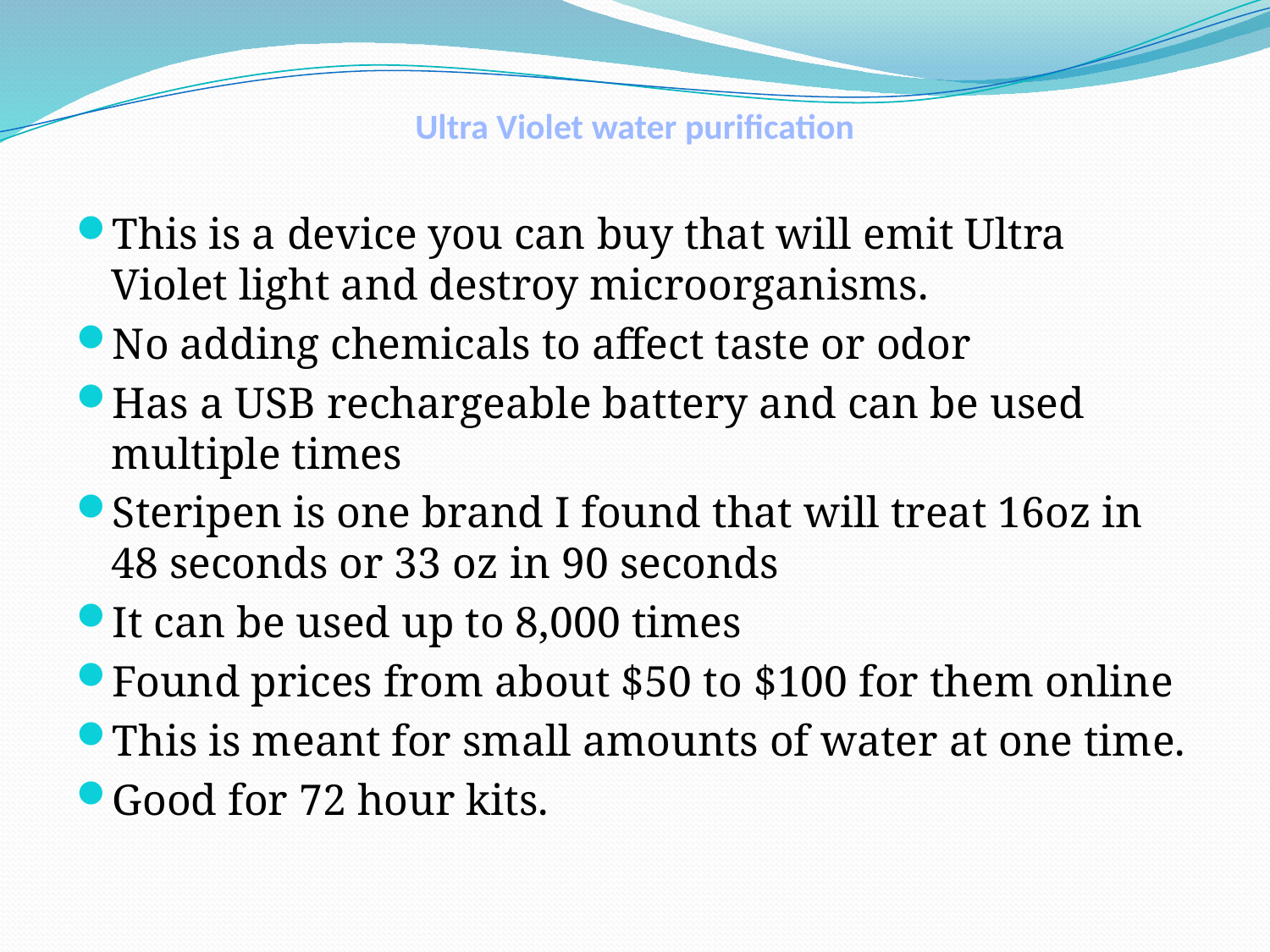

# Ultra Violet water purification
This is a device you can buy that will emit Ultra Violet light and destroy microorganisms.
No adding chemicals to affect taste or odor
Has a USB rechargeable battery and can be used multiple times
Steripen is one brand I found that will treat 16oz in 48 seconds or 33 oz in 90 seconds
It can be used up to 8,000 times
Found prices from about $50 to $100 for them online
This is meant for small amounts of water at one time.
Good for 72 hour kits.